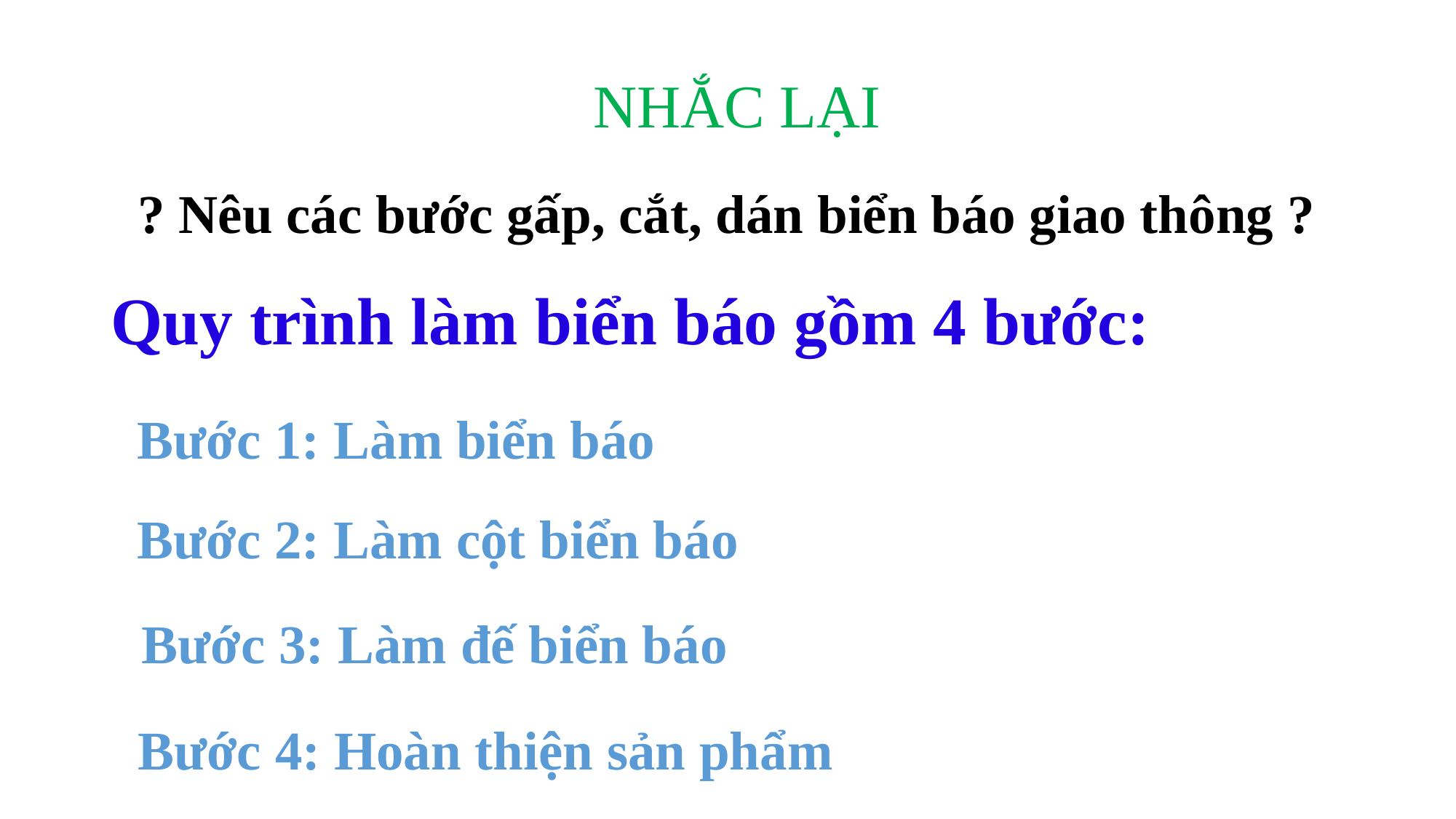

NHẮC LẠI
? Nêu các bước gấp, cắt, dán biển báo giao thông ?
Quy trình làm biển báo gồm 4 bước:

Bước 1: Làm biển báo
Bước 2: Làm cột biển báo
Bước 3: Làm đế biển báo
Bước 4: Hoàn thiện sản phẩm